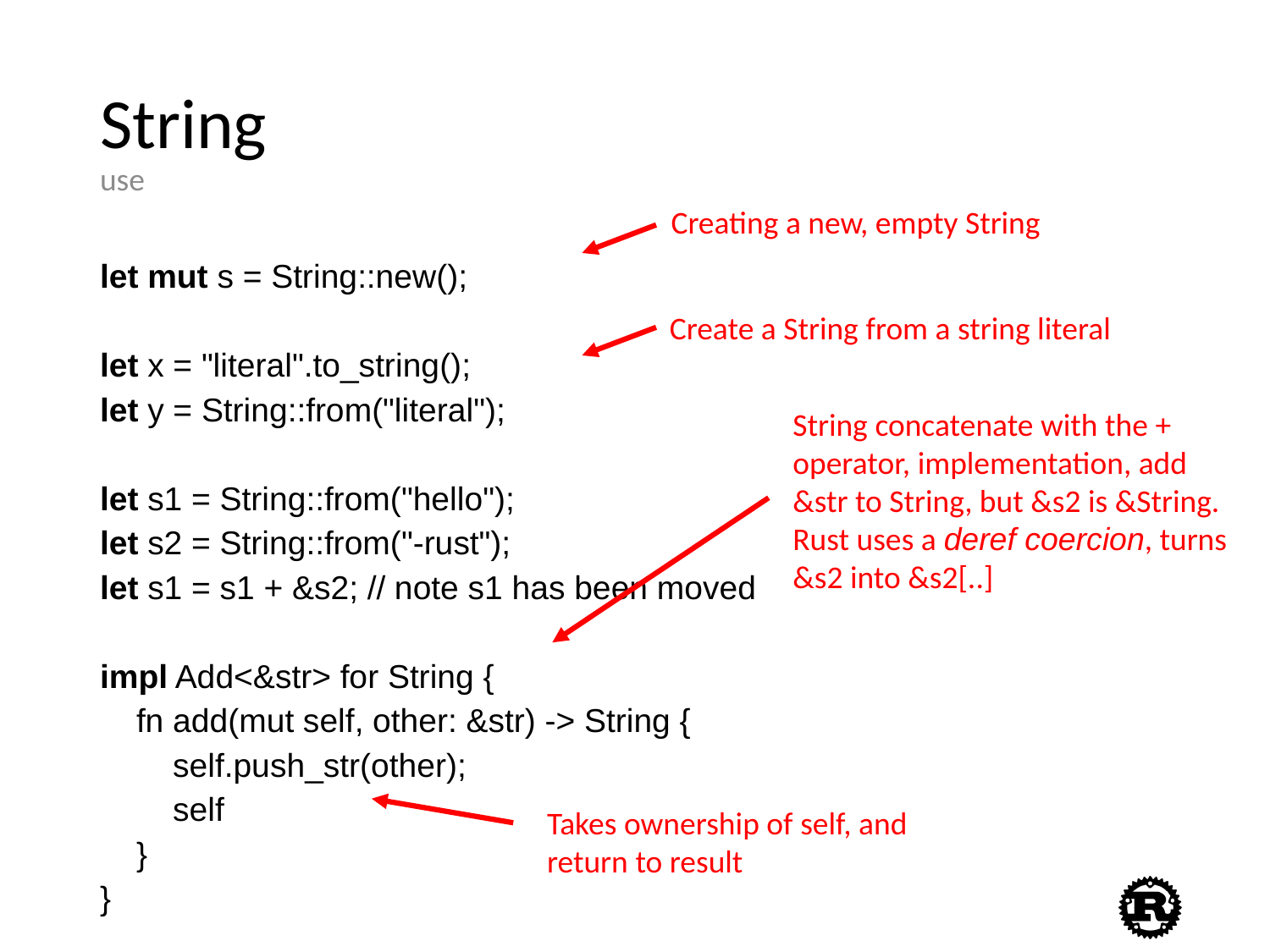

# String use
Creating a new, empty String
let mut s = String::new();

let x = "literal".to_string();
let y = String::from("literal");

let s1 = String::from("hello");
let s2 = String::from("-rust");
let s1 = s1 + &s2; // note s1 has been moved

impl Add<&str> for String {
    fn add(mut self, other: &str) -> String {
        self.push_str(other);
        self
    }
}

Create a String from a string literal
String concatenate with the + operator, implementation, add &str to String, but &s2 is &String.
Rust uses a deref coercion, turns &s2 into &s2[..]
Takes ownership of self, and return to result